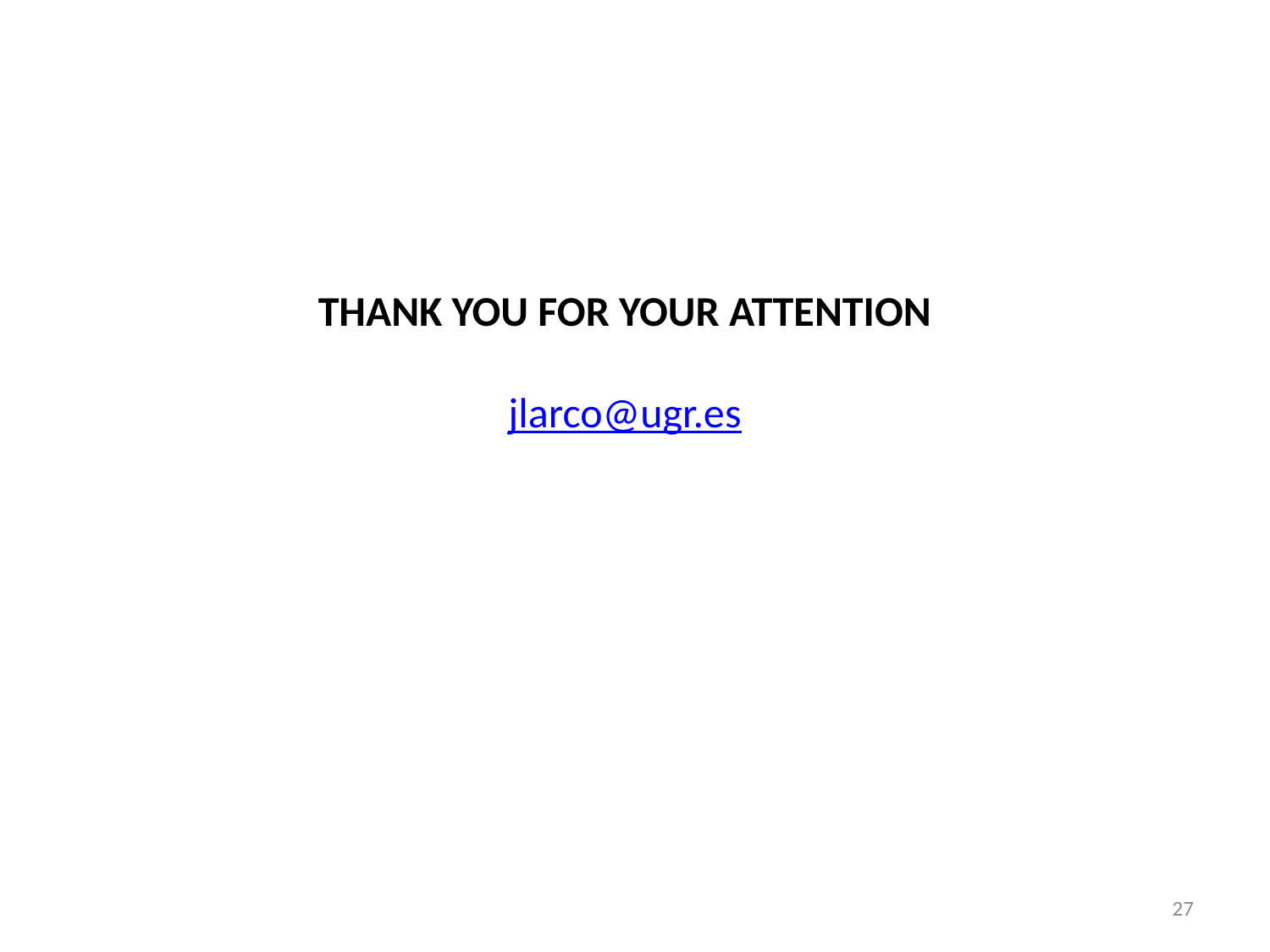

THANK YOU FOR YOUR ATTENTION

jlarco@ugr.es

27